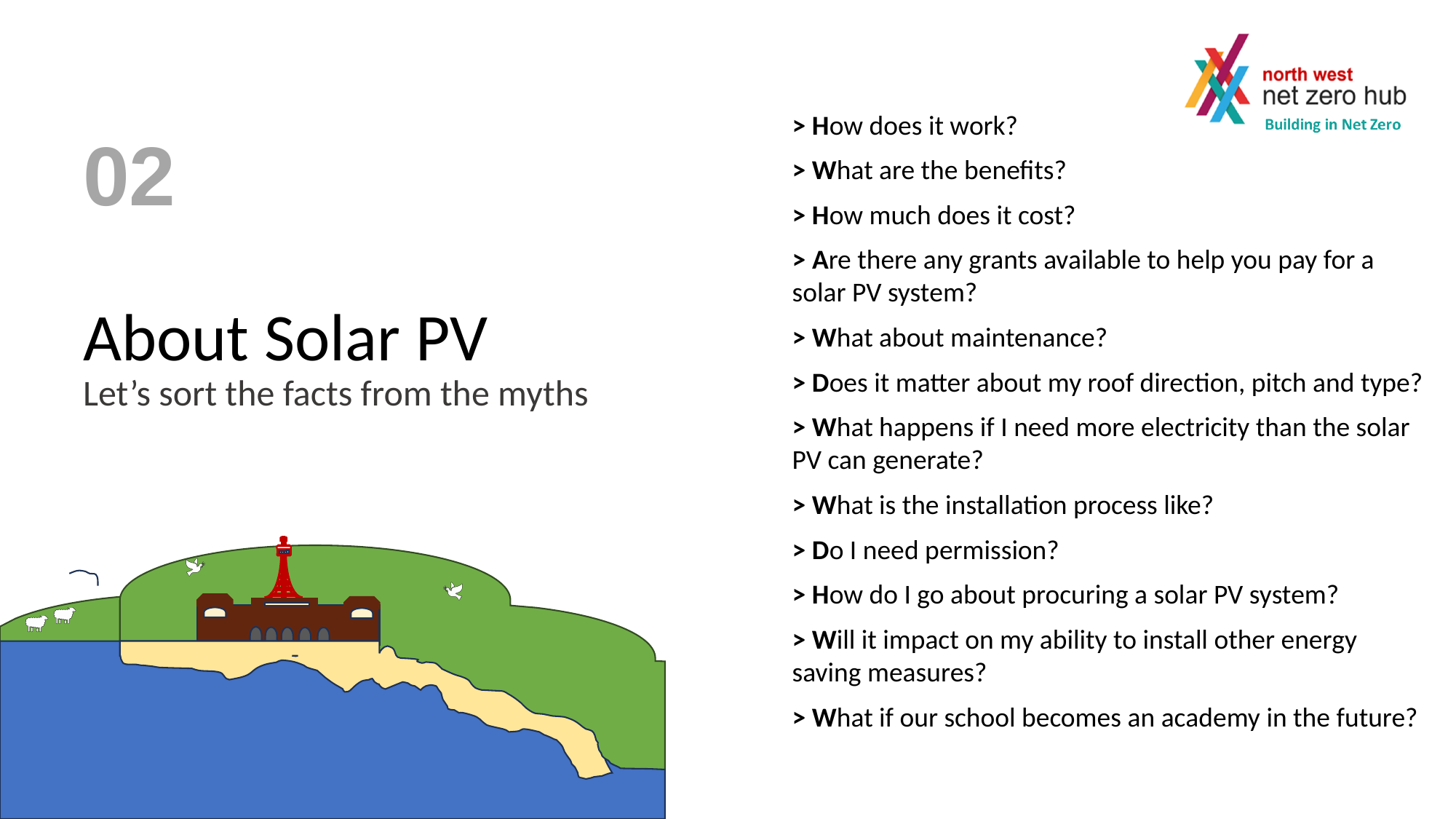

02
> How does it work?
> What are the benefits?
> How much does it cost?
> Are there any grants available to help you pay for a solar PV system?
> What about maintenance?
> Does it matter about my roof direction, pitch and type?
> What happens if I need more electricity than the solar PV can generate?
> What is the installation process like?
> Do I need permission?
> How do I go about procuring a solar PV system?
> Will it impact on my ability to install other energy saving measures?
> What if our school becomes an academy in the future?

About Solar PV
Let’s sort the facts from the myths